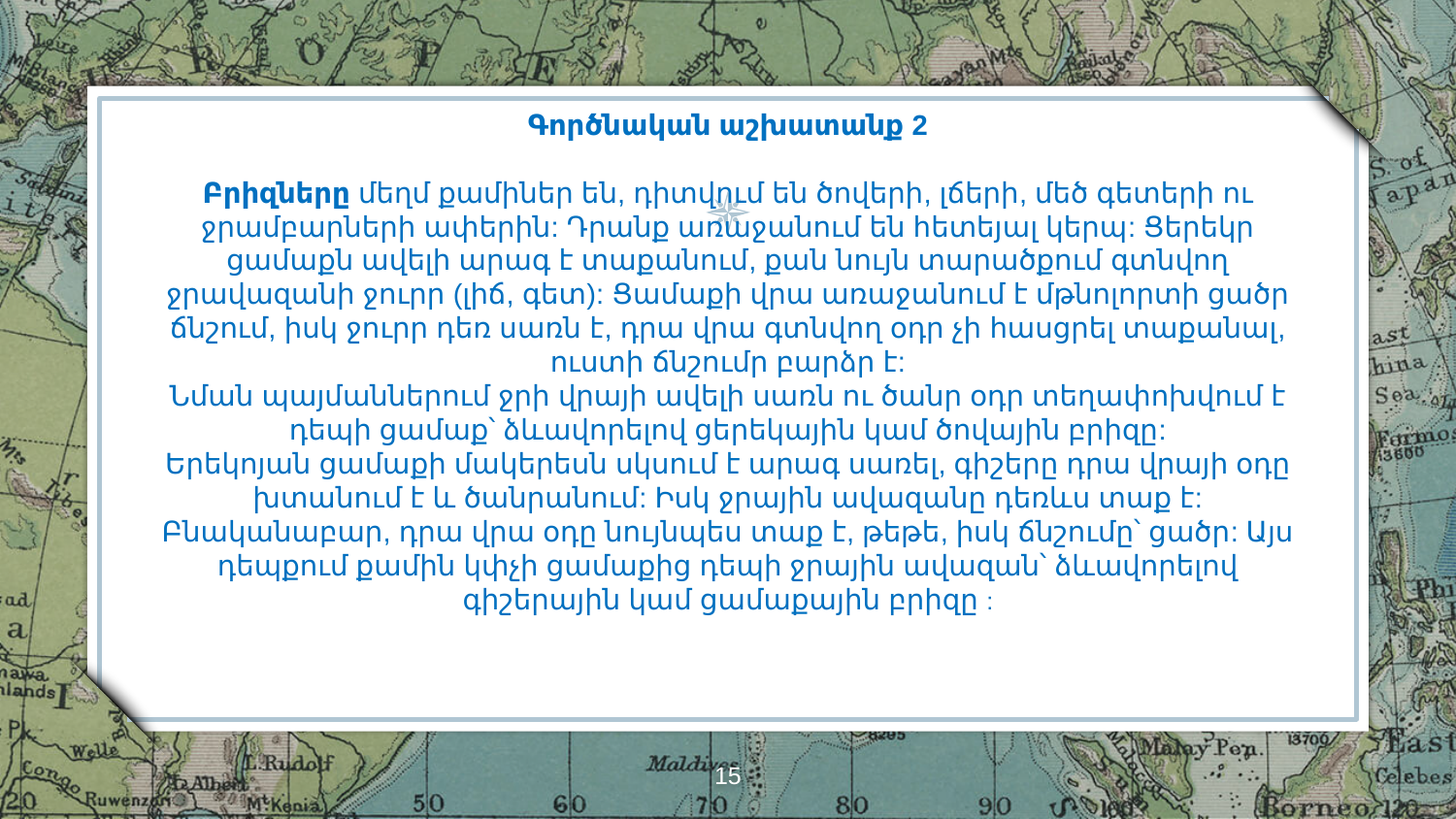

# Գործնական աշխատանք 2 Բրիզները մեղմ քամիներ են, դիտվում են ծովերի, լճերի, մեծ գետերի ու ջրամբարների ափերին: Դրանք առաջանում են հետեյալ կերպ: Ցերեկր ցամաքն ավելի արագ է տաքանում, քան նույն տարածքում գտնվող ջրավազանի ջուրր (լիճ, գետ): Ցամաքի վրա առաջանում է մթնոլորտի ցածր ճնշում, իսկ ջուրր դեռ սառն է, դրա վրա գտնվող օդր չի հասցրել տաքանալ, ուստի ճնշումր բարձր է: Նման պայմաններում ջրի վրայի ավելի սառն ու ծանր օդր տեղափոխվում է դեպի ցամաք՝ ձևավորելով ցերեկային կամ ծովային բրիզը: Երեկոյան ցամաքի մակերեսն սկսում է արագ սառել, գիշերը դրա վրայի օդը խտանում է և ծանրանում: Իսկ ջրային ավազանը դեռևս տաք է: Բնականաբար, դրա վրա օդը նույնպես տաք է, թեթե, իսկ ճնշումը՝ ցածր: Այս դեպքում քամին կփչի ցամաքից դեպի ջրային ավազան՝ ձևավորելով գիշերային կամ ցամաքային բրիզը :
15